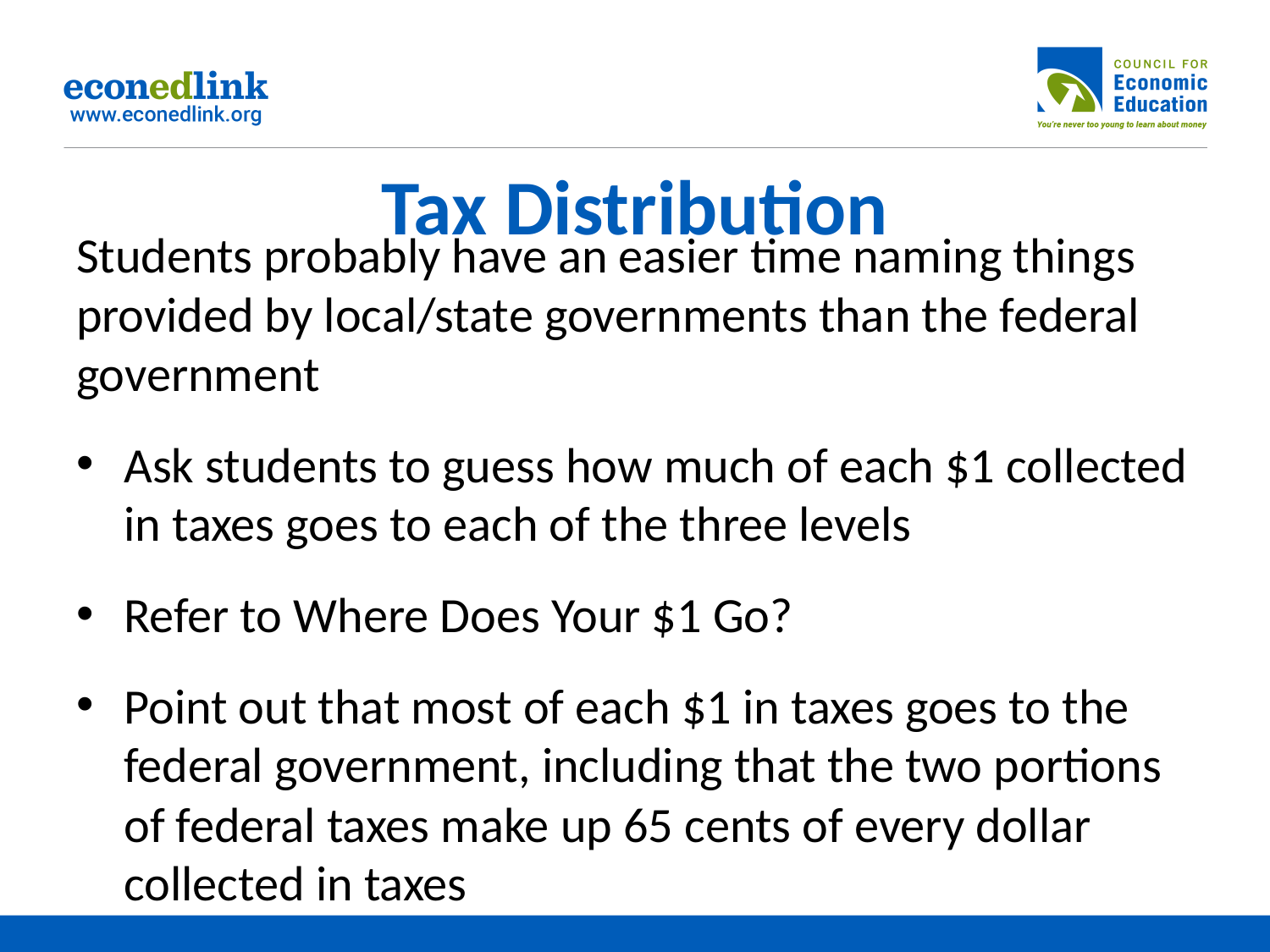

# Tax Distribution
Students probably have an easier time naming things provided by local/state governments than the federal government
Ask students to guess how much of each $1 collected in taxes goes to each of the three levels
Refer to Where Does Your $1 Go?
Point out that most of each $1 in taxes goes to the federal government, including that the two portions of federal taxes make up 65 cents of every dollar collected in taxes